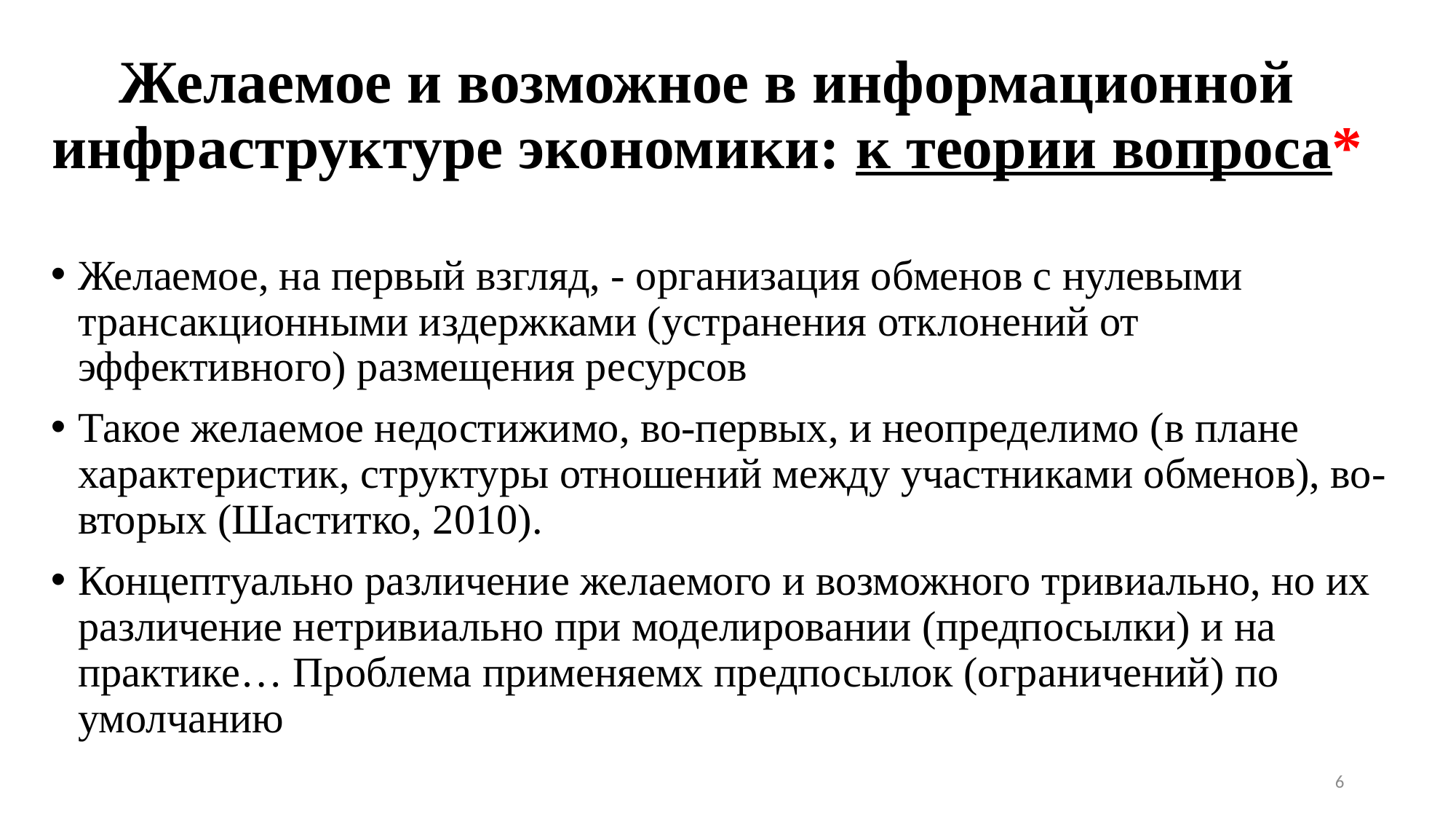

# Желаемое и возможное в информационной инфраструктуре экономики: к теории вопроса*
Желаемое, на первый взгляд, - организация обменов с нулевыми трансакционными издержками (устранения отклонений от эффективного) размещения ресурсов
Такое желаемое недостижимо, во-первых, и неопределимо (в плане характеристик, структуры отношений между участниками обменов), во-вторых (Шаститко, 2010).
Концептуально различение желаемого и возможного тривиально, но их различение нетривиально при моделировании (предпосылки) и на практике… Проблема применяемх предпосылок (ограничений) по умолчанию
6